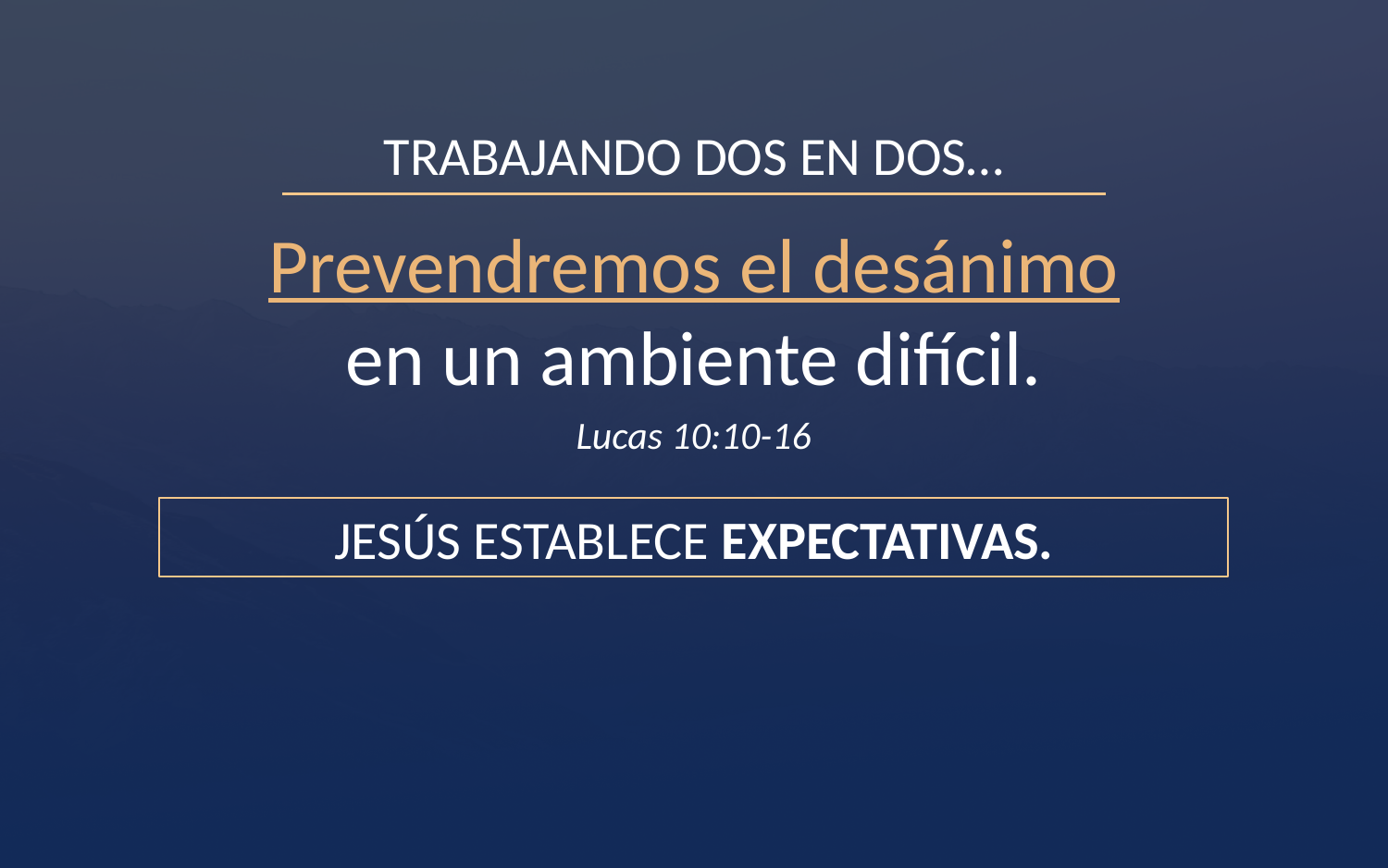

TRABAJANDO DOS EN DOS…
Prevendremos el desánimo
en un ambiente difícil.
Lucas 10:10-16
JESÚS ESTABLECE EXPECTATIVAS.